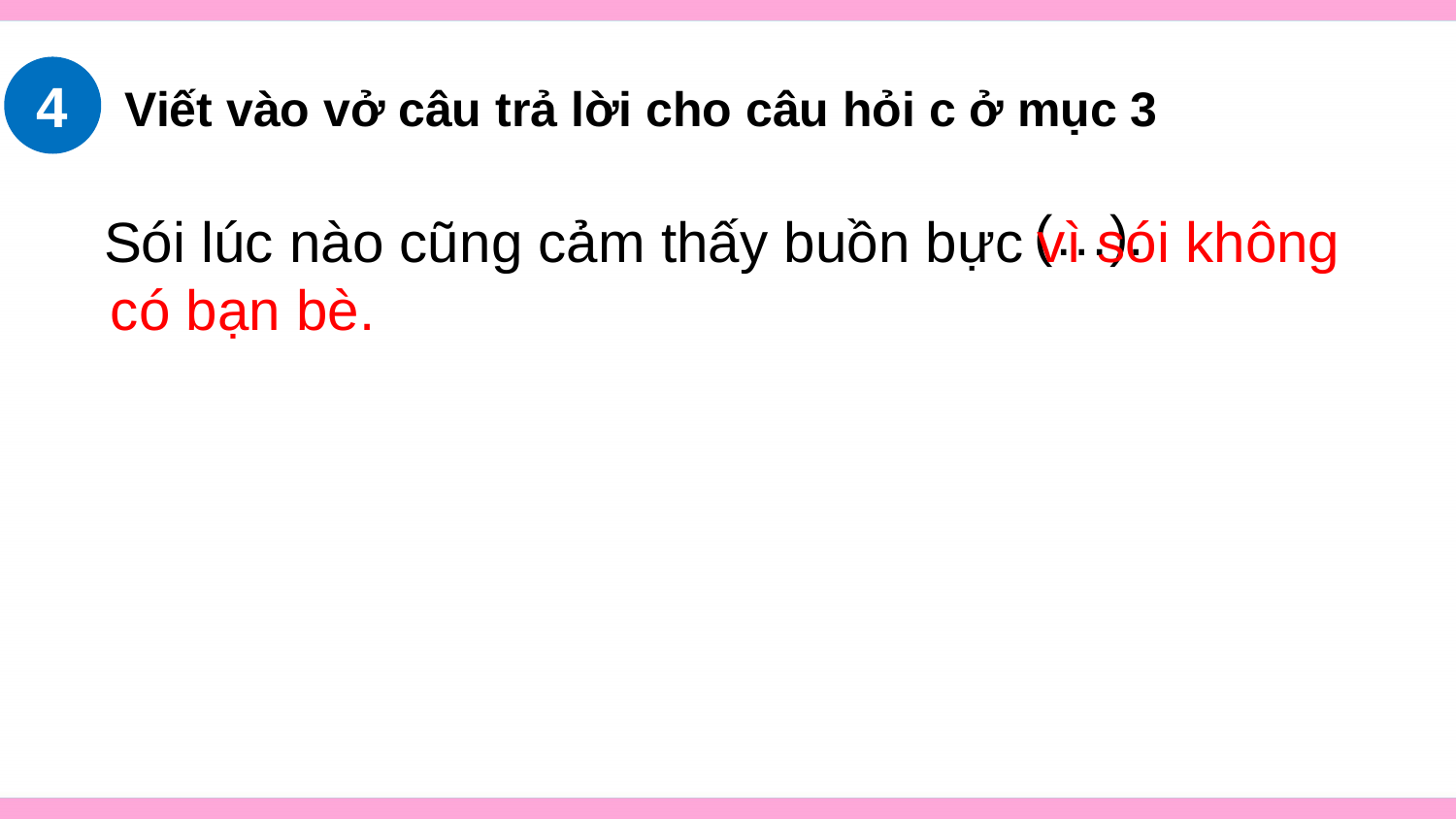

4
Viết vào vở câu trả lời cho câu hỏi c ở mục 3
(…).
                                                        vì sói không
có bạn bè.
Sói lúc nào cũng cảm thấy buồn bực